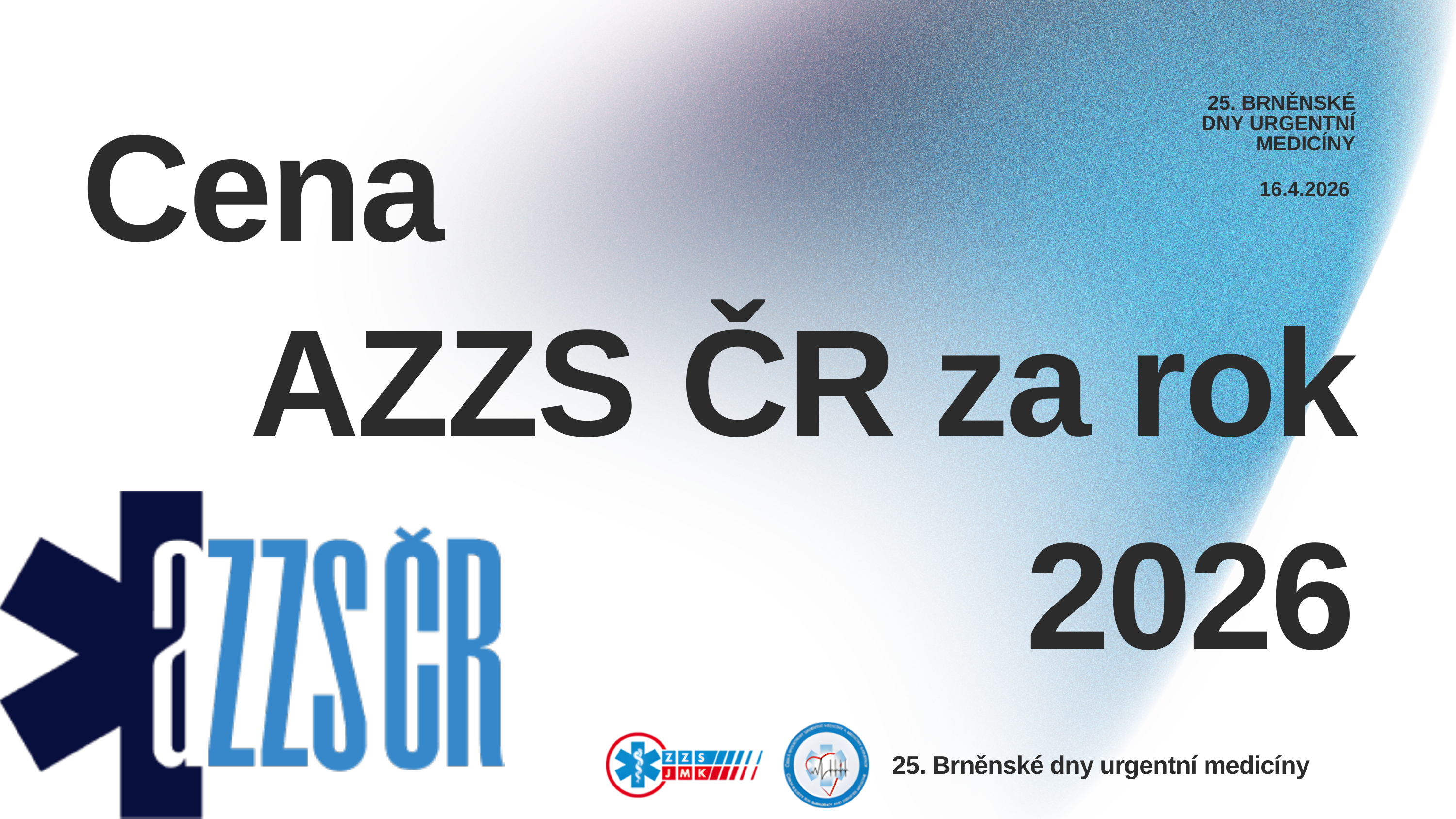

Cena
25. BRNĚNSKÉ DNY URGENTNÍ MEDICÍNY
16.4.2026
AZZS ČR za rok 2026

25. Brněnské dny urgentní medicíny